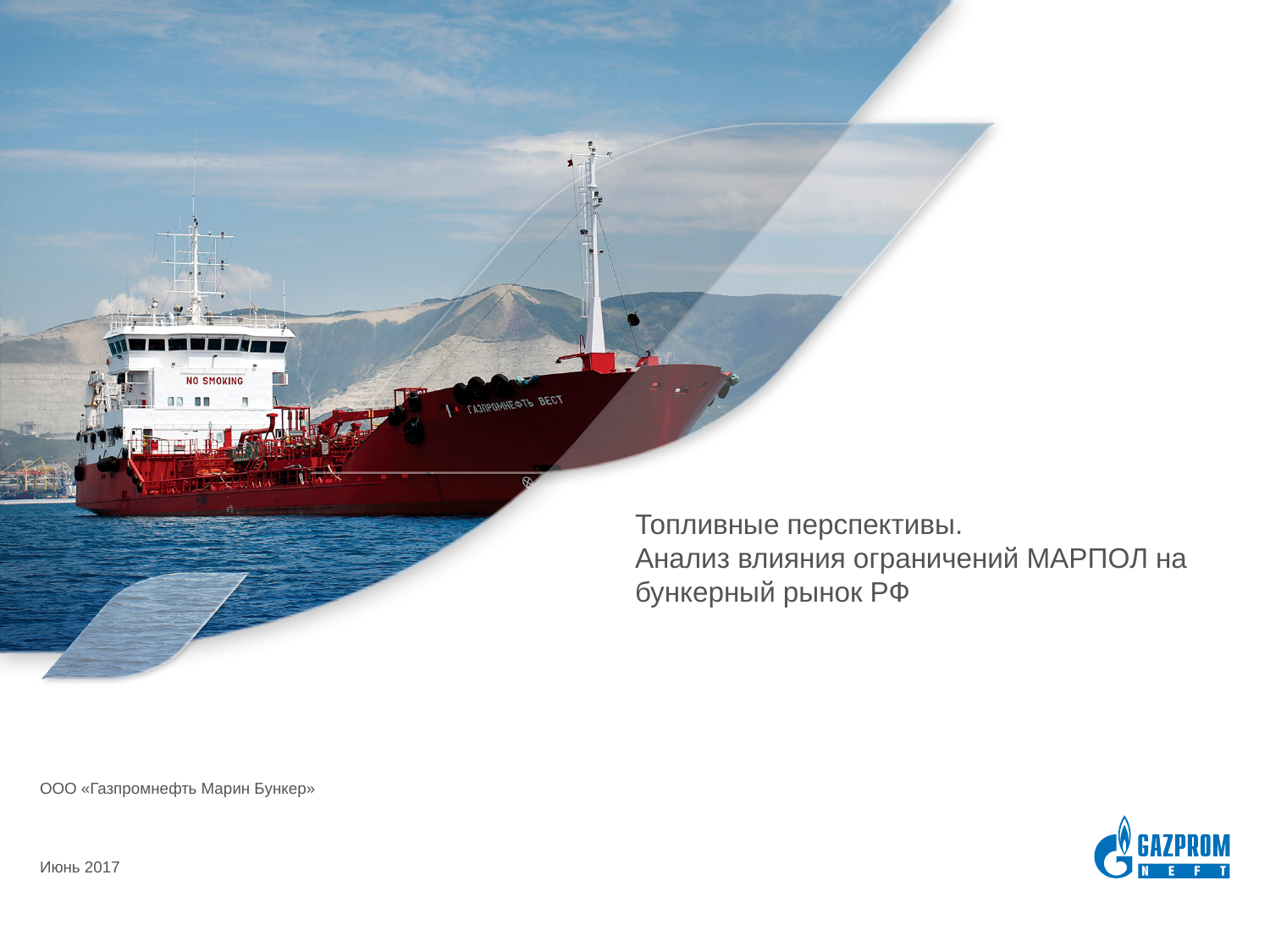

# Топливные перспективы. Анализ влияния ограничений МАРПОЛ на бункерный рынок РФ
ООО «Газпромнефть Марин Бункер»
Июнь 2017